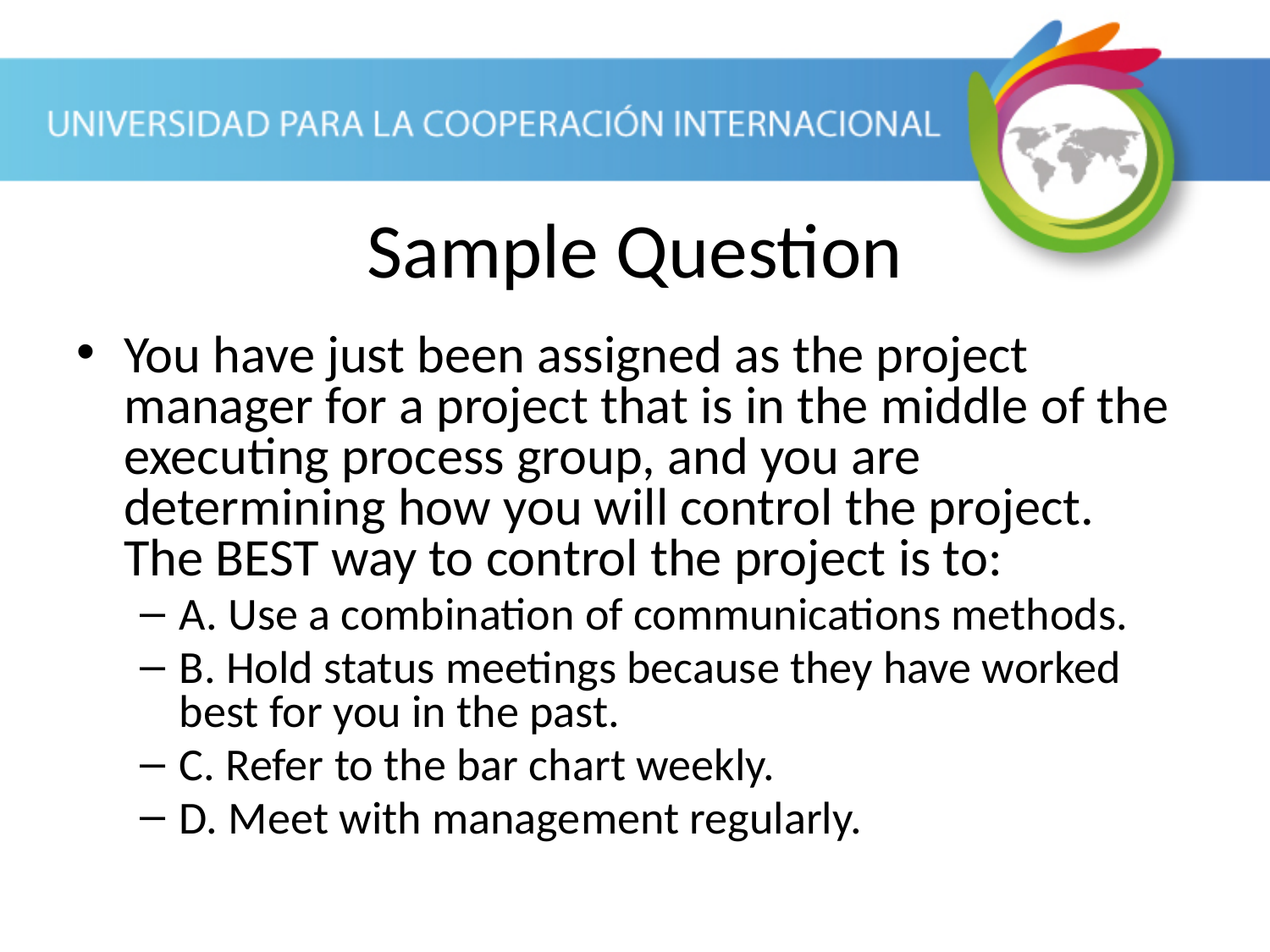

Sample Question
You have just been assigned as the project manager for a project that is in the middle of the executing process group, and you are determining how you will control the project.  The BEST way to control the project is to:
A. Use a combination of communications methods.
B. Hold status meetings because they have worked best for you in the past.
C. Refer to the bar chart weekly.
D. Meet with management regularly.